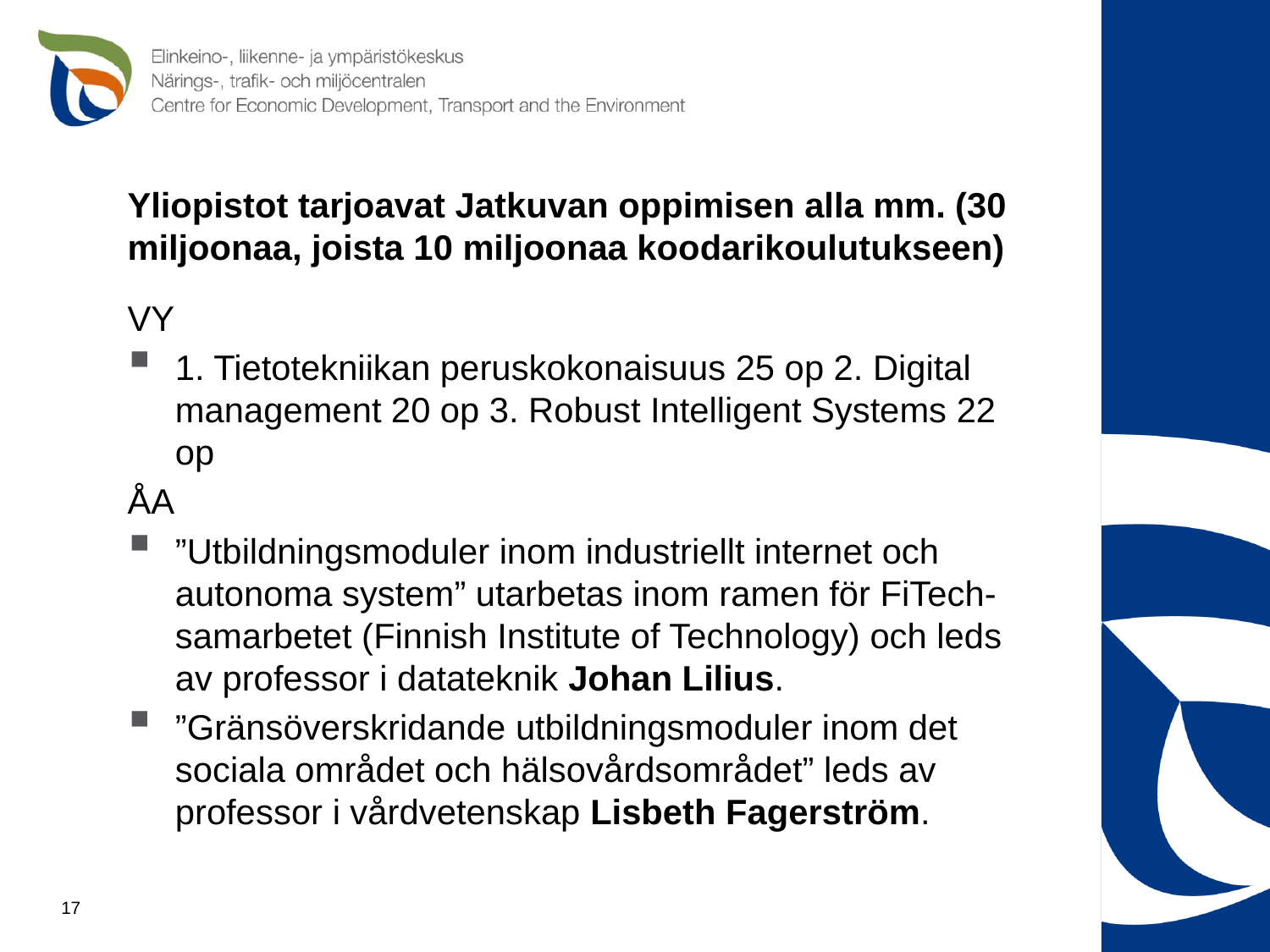

# Yliopistot tarjoavat Jatkuvan oppimisen alla mm. (30 miljoonaa, joista 10 miljoonaa koodarikoulutukseen)
VY
1. Tietotekniikan peruskokonaisuus 25 op 2. Digital management 20 op 3. Robust Intelligent Systems 22 op
ÅA
”Utbildningsmoduler inom industriellt internet och autonoma system” utarbetas inom ramen för FiTech-samarbetet (Finnish Institute of Technology) och leds av professor i datateknik Johan Lilius.
”Gränsöverskridande utbildningsmoduler inom det sociala området och hälsovårdsområdet” leds av professor i vårdvetenskap Lisbeth Fagerström.

17